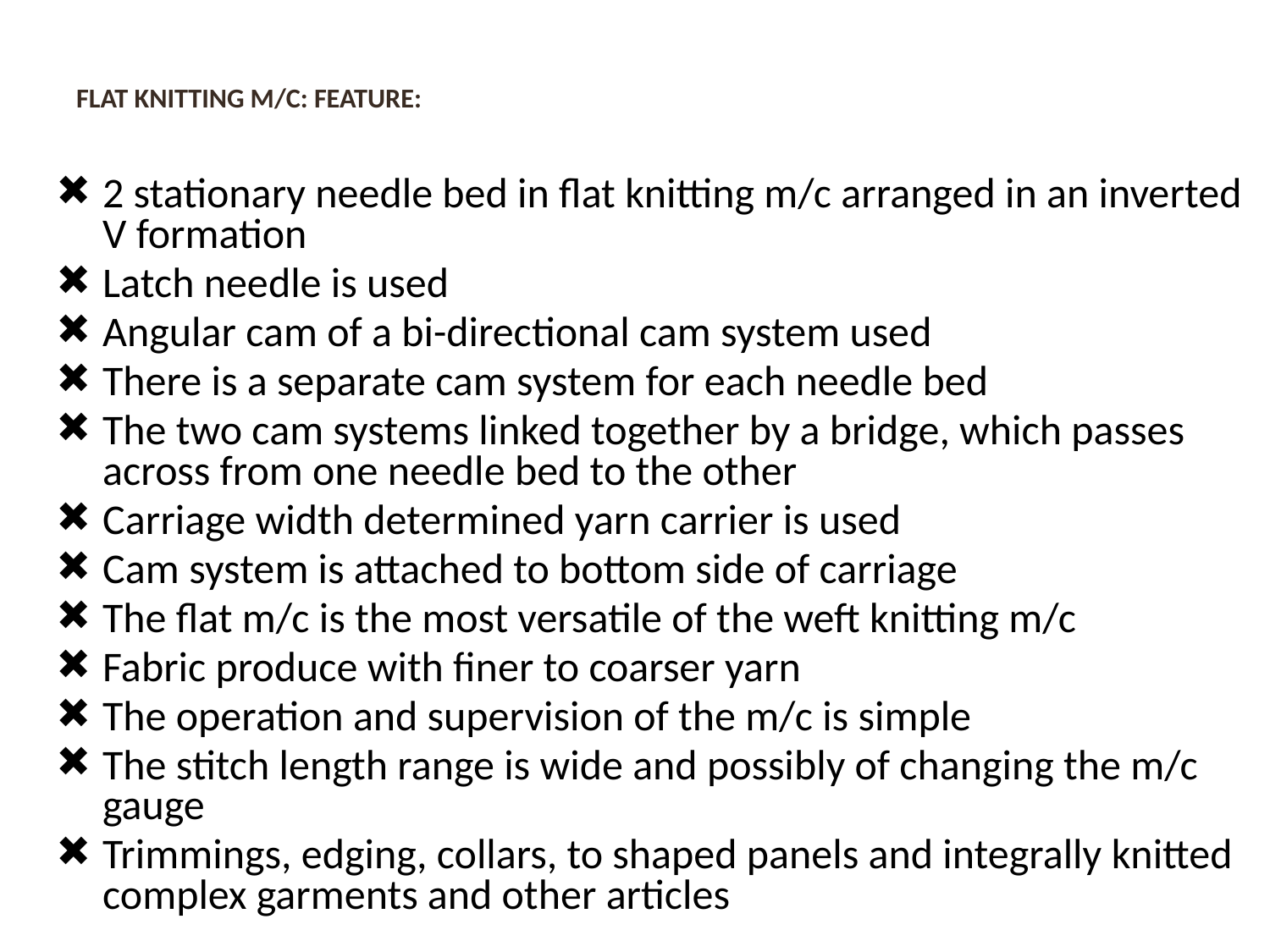

# FLAT KNITTING M/C: FEATURE:
2 stationary needle bed in flat knitting m/c arranged in an inverted V formation
Latch needle is used
Angular cam of a bi-directional cam system used
There is a separate cam system for each needle bed
The two cam systems linked together by a bridge, which passes across from one needle bed to the other
Carriage width determined yarn carrier is used
Cam system is attached to bottom side of carriage
The flat m/c is the most versatile of the weft knitting m/c
Fabric produce with finer to coarser yarn
The operation and supervision of the m/c is simple
The stitch length range is wide and possibly of changing the m/c gauge
Trimmings, edging, collars, to shaped panels and integrally knitted complex garments and other articles